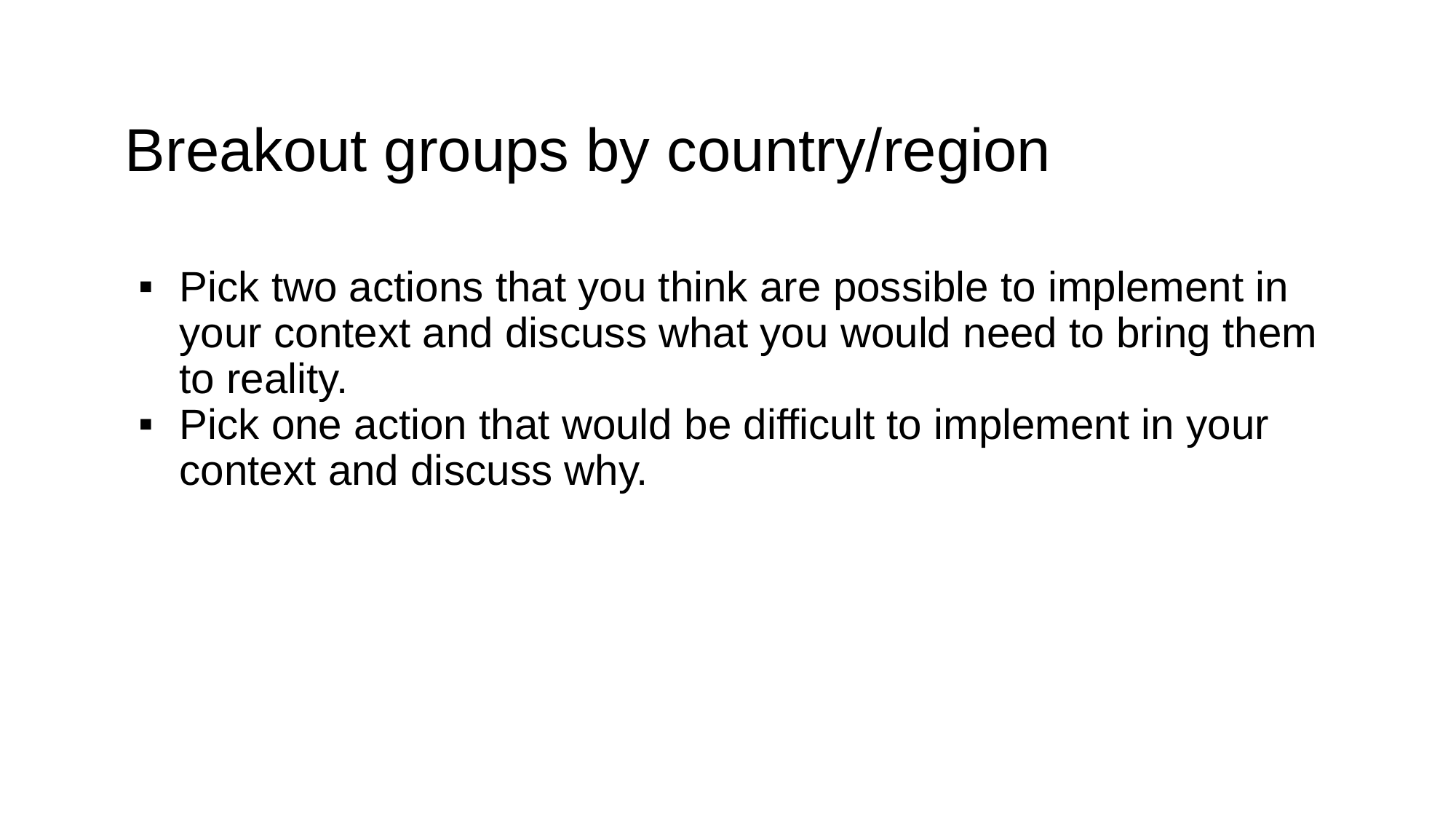

# Breakout groups by country/region
Pick two actions that you think are possible to implement in your context and discuss what you would need to bring them to reality.
Pick one action that would be difficult to implement in your context and discuss why.